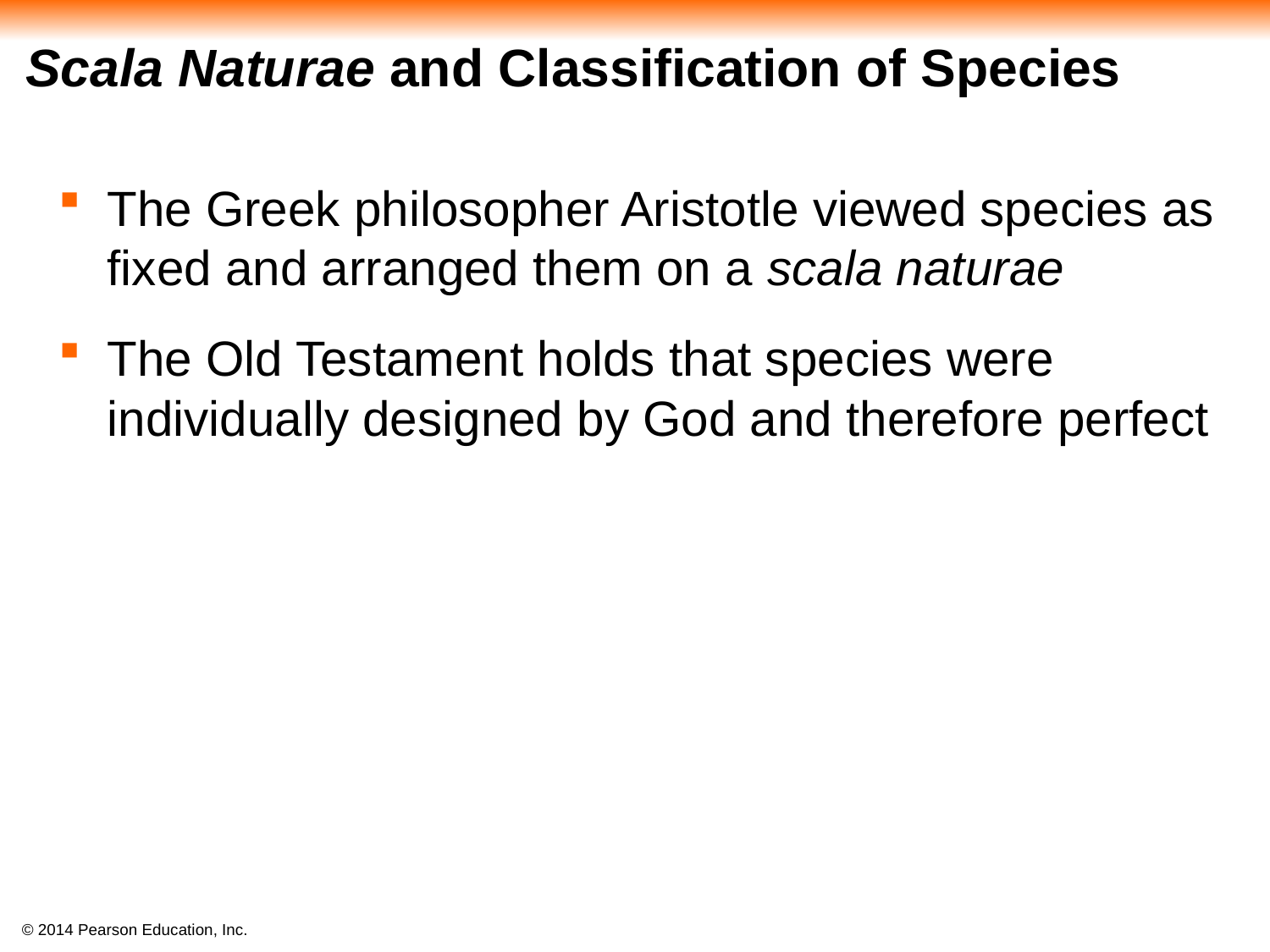

# Scala Naturae and Classification of Species
The Greek philosopher Aristotle viewed species as fixed and arranged them on a scala naturae
The Old Testament holds that species were individually designed by God and therefore perfect